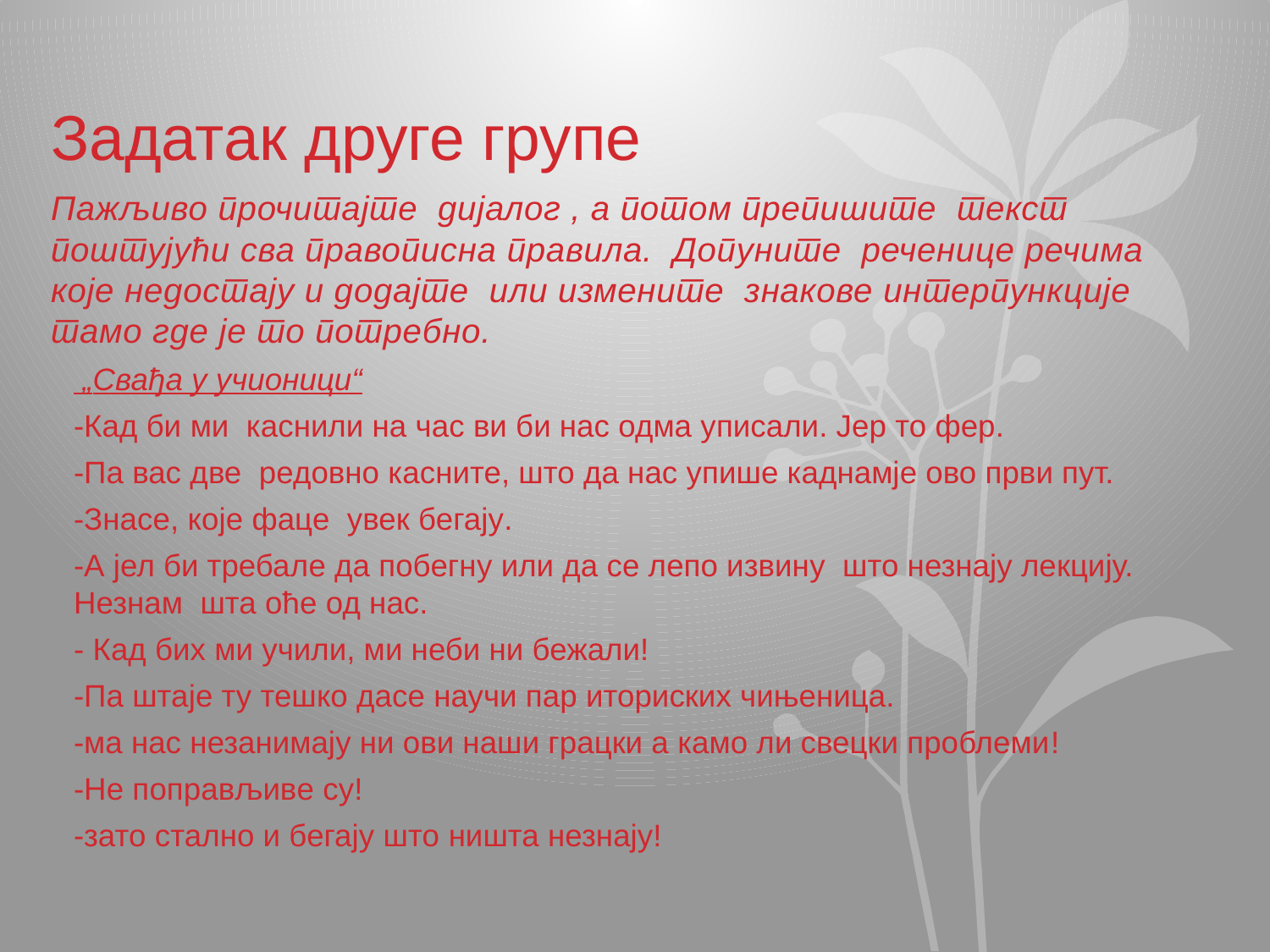

# Задатак друге групе
Пажљиво прочитајте  дијалог , а потом препишите  текст  поштујући сва правописна правила.  Допуните  реченице речима које недостају и додајте  или измените  знакове интерпункције тамо где је то потребно.
 „Свађа у учионици“
-Кад би ми  каснили на час ви би нас одма уписали. Јер то фер.
-Па вас две  редовно касните, што да нас упише каднамје ово први пут.
-Знасе, које фаце  увек бегају.
-А јел би требале да побегну или да се лепо извину  што незнају лекцију. Незнам  шта оће од нас.
- Кад бих ми учили, ми неби ни бежали!
-Па штаје ту тешко дасе научи пар иториских чињеница.
-ма нас незанимају ни ови наши грацки а камо ли свецки проблеми!
-Не поправљиве су!
-зато стално и бегају што ништа незнају!